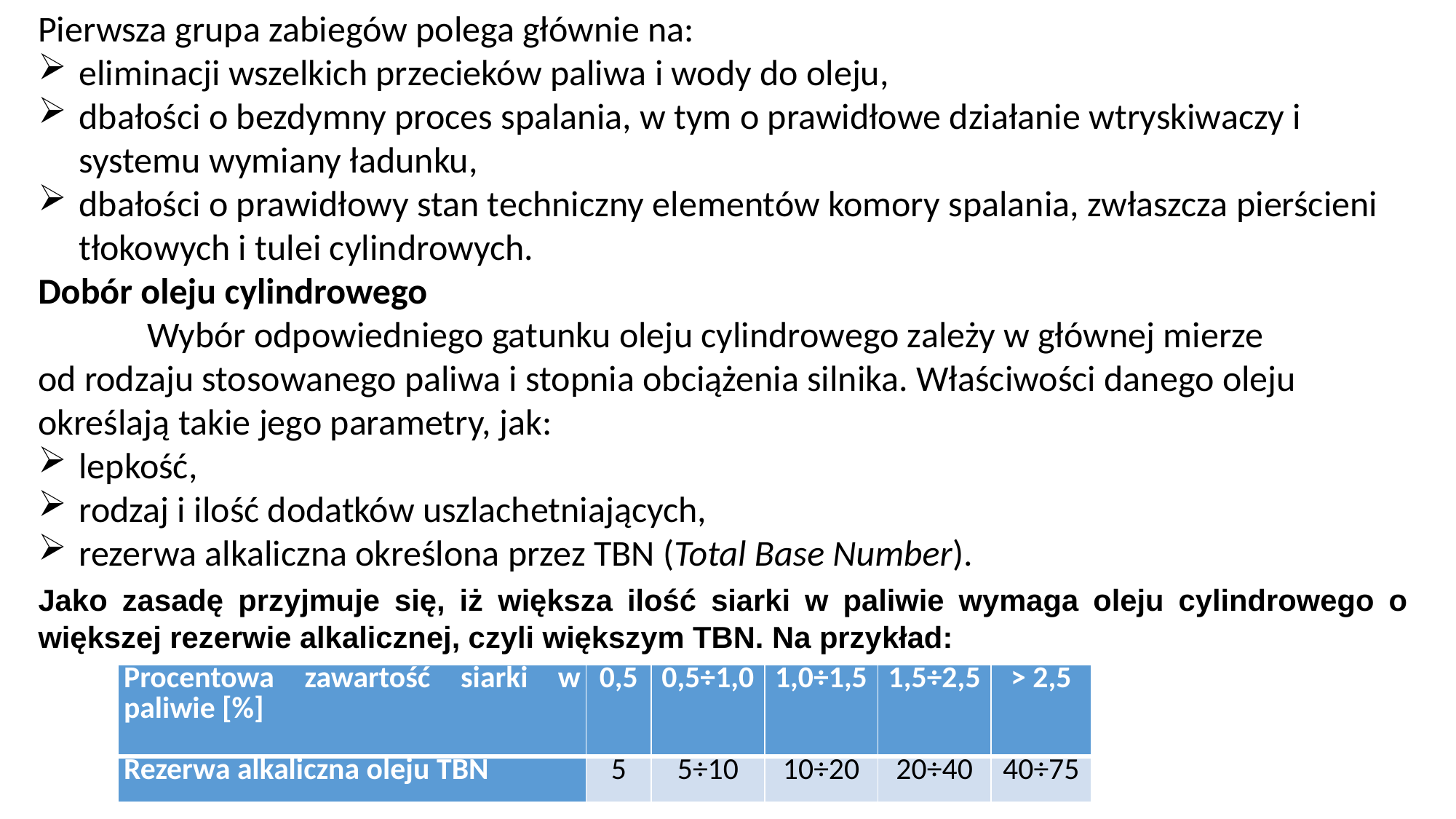

Pierwsza grupa zabiegów polega głównie na:
eliminacji wszelkich przecieków paliwa i wody do oleju,
dbałości o bezdymny proces spalania, w tym o prawidłowe działanie wtryskiwaczy i systemu wymiany ładunku,
dbałości o prawidłowy stan techniczny elementów komory spalania, zwłaszcza pierścieni tłokowych i tulei cylindrowych.
Dobór oleju cylindrowego
	Wybór odpowiedniego gatunku oleju cylindrowego zależy w głównej mierze od rodzaju stosowanego paliwa i stopnia obciążenia silnika. Właściwości danego oleju określają takie jego parametry, jak:
lepkość,
rodzaj i ilość dodatków uszlachetniających,
rezerwa alkaliczna określona przez TBN (Total Base Number).

Jako zasadę przyjmuje się, iż większa ilość siarki w paliwie wymaga oleju cylindrowego o większej rezerwie alkalicznej, czyli większym TBN. Na przykład:
| Procentowa zawartość siarki w paliwie [%] | 0,5 | 0,5÷1,0 | 1,0÷1,5 | 1,5÷2,5 | > 2,5 |
| --- | --- | --- | --- | --- | --- |
| Rezerwa alkaliczna oleju TBN | 5 | 5÷10 | 10÷20 | 20÷40 | 40÷75 |